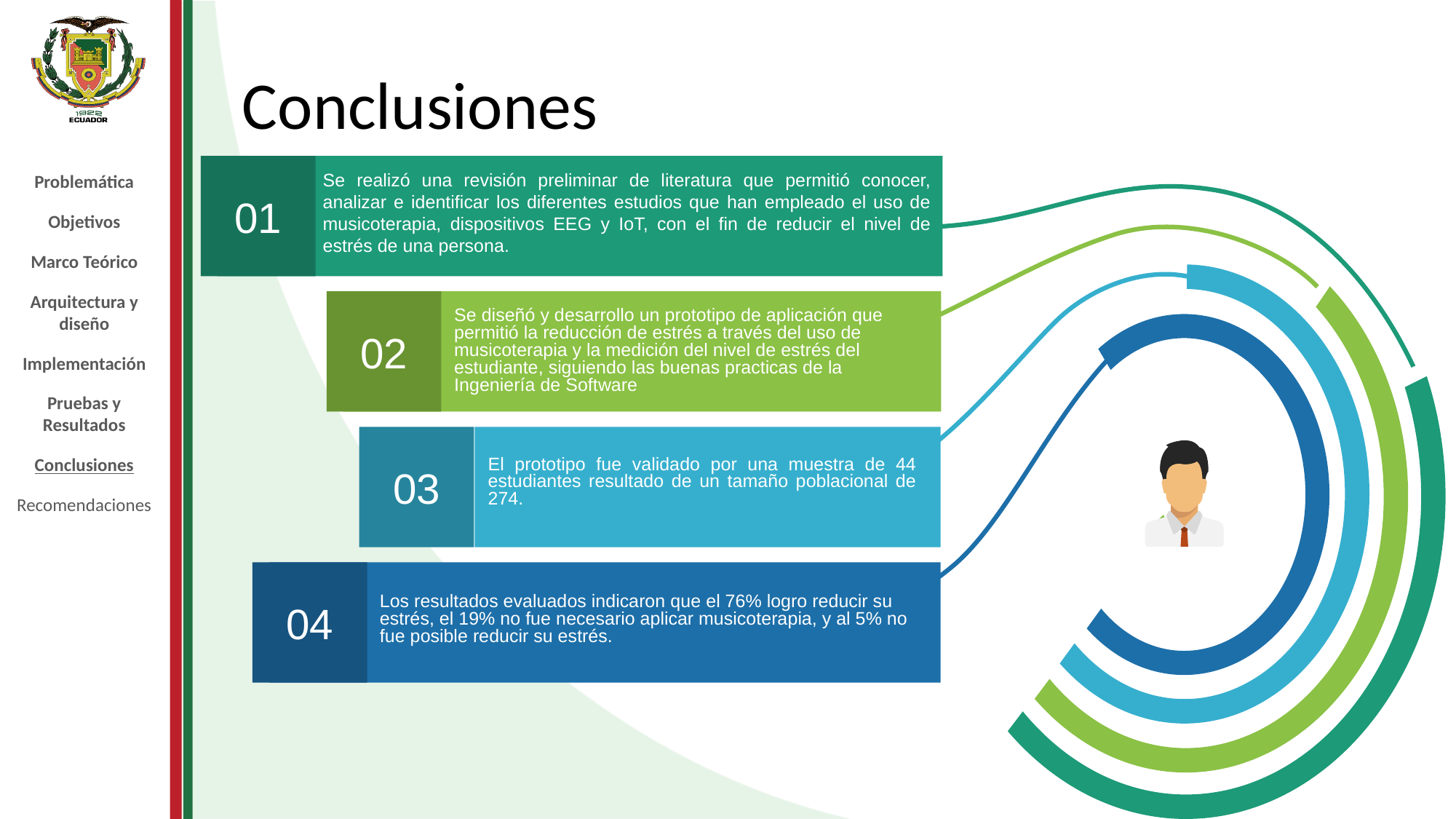

# Conclusiones
01

Se realizó una revisión preliminar de literatura que permitió conocer, analizar e identificar los diferentes estudios que han empleado el uso de musicoterapia, dispositivos EEG y IoT, con el fin de reducir el nivel de estrés de una persona.

02

Se diseñó y desarrollo un prototipo de aplicación que permitió la reducción de estrés a través del uso de musicoterapia y la medición del nivel de estrés del estudiante, siguiendo las buenas practicas de la  Ingeniería de Software

03

El prototipo fue validado por una muestra de 44 estudiantes resultado de un tamaño poblacional de 274.
04

Los resultados evaluados indicaron que el 76% logro reducir su estrés, el 19% no fue necesario aplicar musicoterapia, y al 5% no fue posible reducir su estrés.
Problemática
Objetivos
Marco Teórico
Arquitectura y diseño
Implementación
Pruebas y Resultados
Conclusiones
Recomendaciones